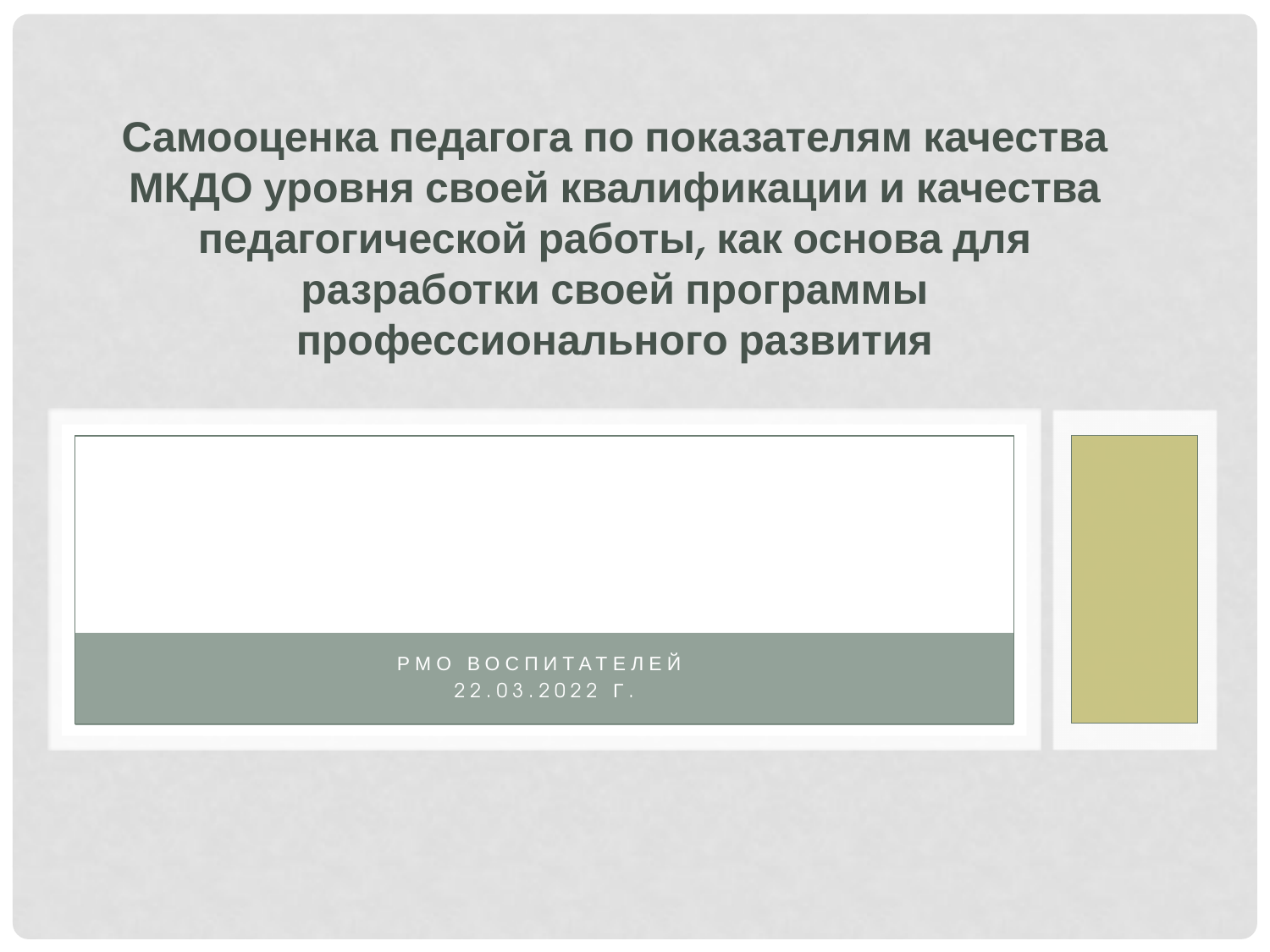

# Самооценка педагога по показателям качества МКДО уровня своей квалификации и качества педагогической работы, как основа для разработки своей программы профессионального развития
РМО воспитателей
22.03.2022 г.